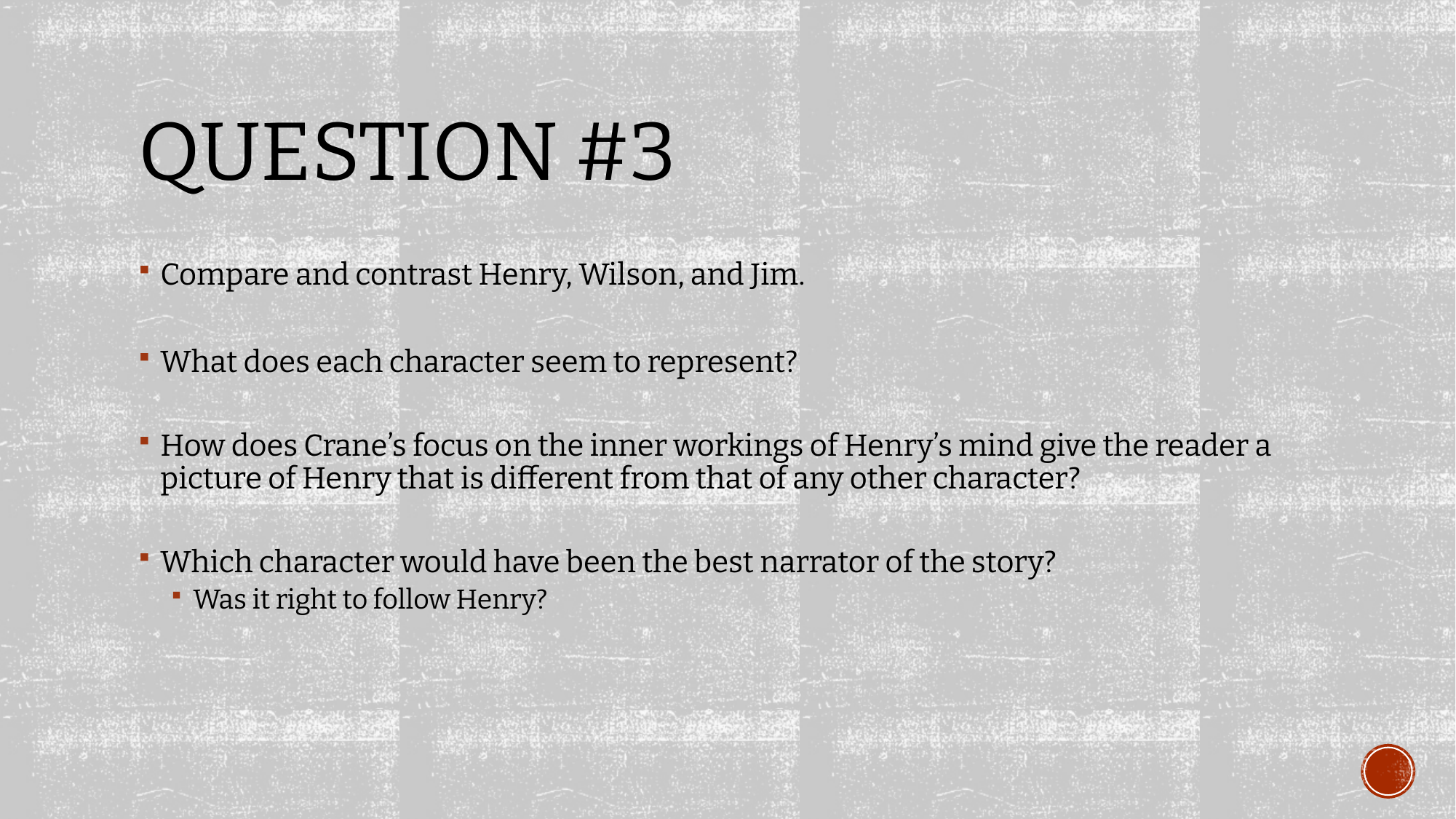

# Question #3
Compare and contrast Henry, Wilson, and Jim.
What does each character seem to represent?
How does Crane’s focus on the inner workings of Henry’s mind give the reader a picture of Henry that is different from that of any other character?
Which character would have been the best narrator of the story?
Was it right to follow Henry?